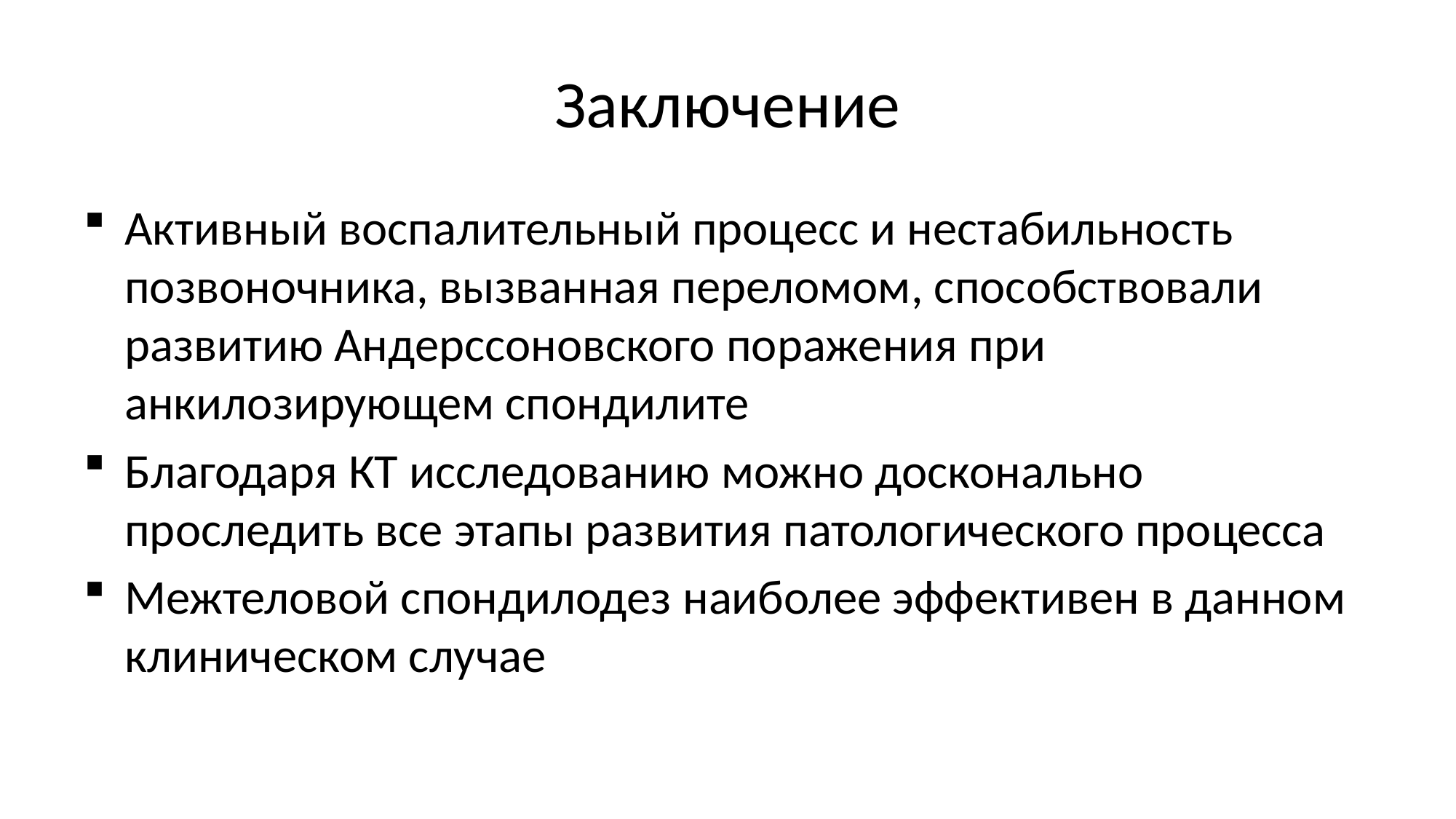

# Заключение
Активный воспалительный процесс и нестабильность позвоночника, вызванная переломом, способствовали развитию Андерссоновского поражения при анкилозирующем спондилите
Благодаря КТ исследованию можно досконально проследить все этапы развития патологического процесса
Межтеловой спондилодез наиболее эффективен в данном клиническом случае